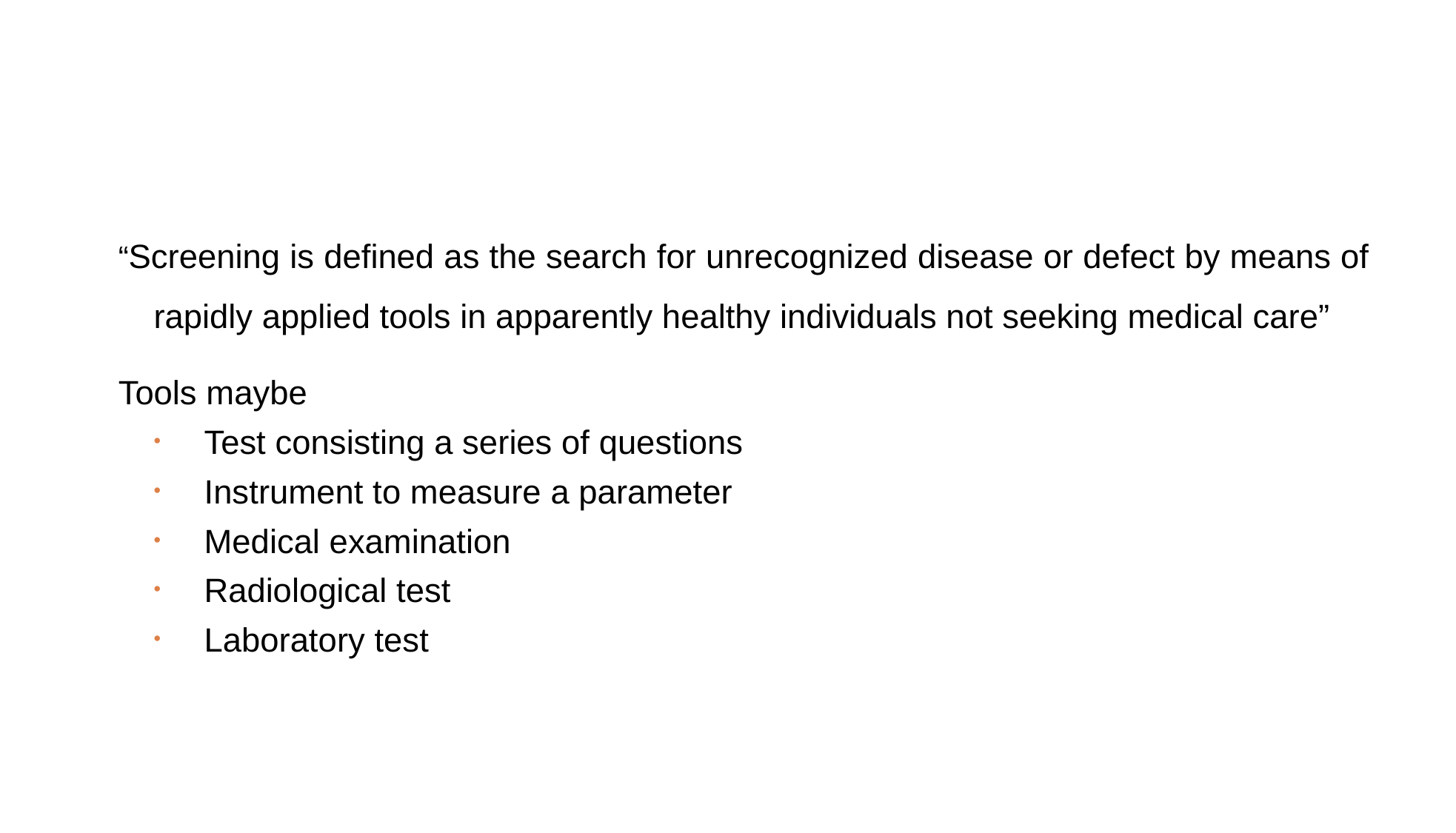

“Screening is defined as the search for unrecognized disease or defect by means of rapidly applied tools in apparently healthy individuals not seeking medical care”
Tools maybe
Test consisting a series of questions
Instrument to measure a parameter
Medical examination
Radiological test
Laboratory test